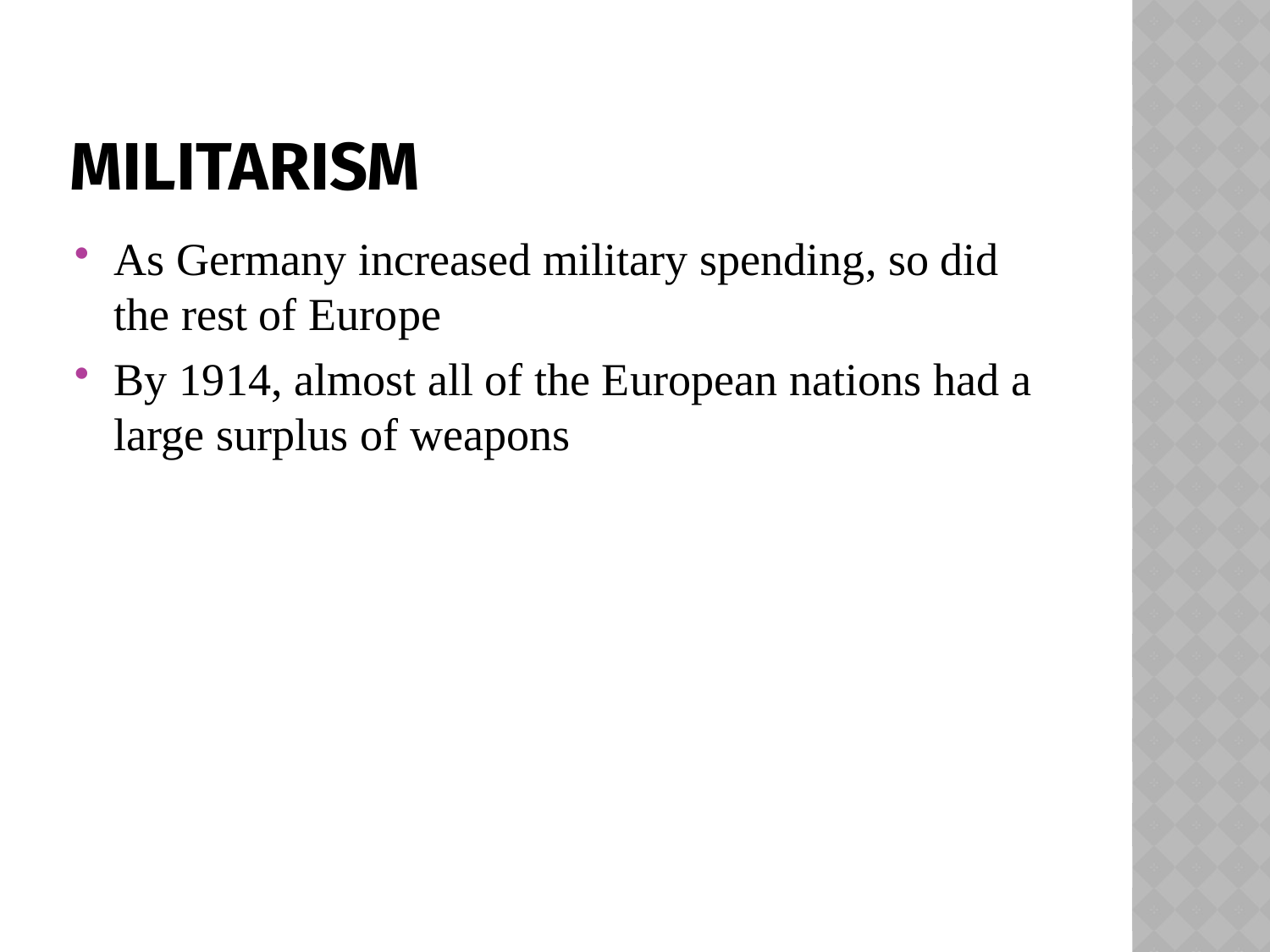

# Militarism
As Germany increased military spending, so did the rest of Europe
By 1914, almost all of the European nations had a large surplus of weapons